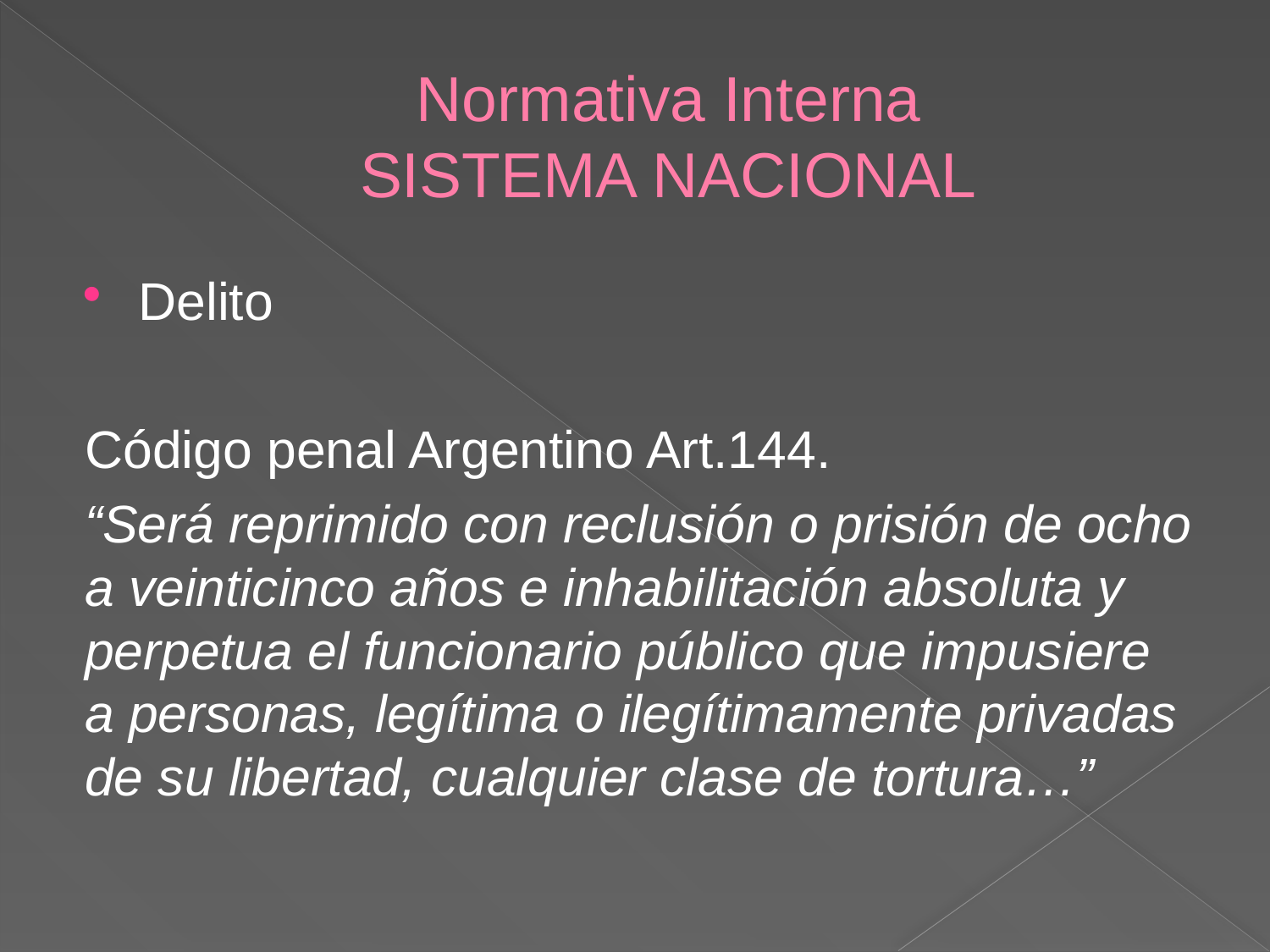

# Normativa Interna SISTEMA NACIONAL
Delito

Código penal Argentino Art.144.
“Será reprimido con reclusión o prisión de ocho a veinticinco años e inhabilitación absoluta y perpetua el funcionario público que impusiere a personas, legítima o ilegítimamente privadas de su libertad, cualquier clase de tortura…”